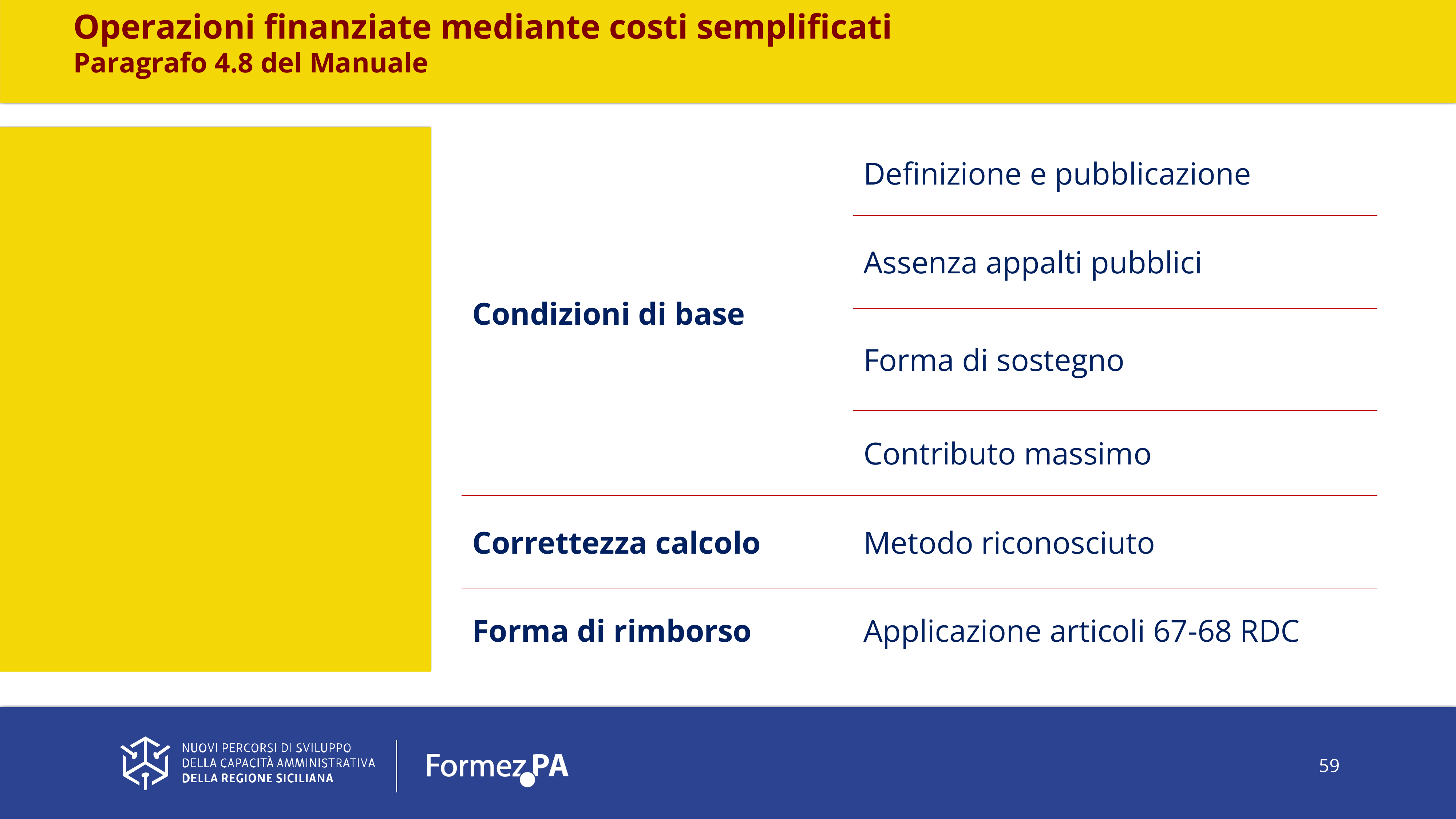

Operazioni finanziate mediante costi semplificati
Paragrafo 4.8 del Manuale

| Condizioni di base | Definizione e pubblicazione |
| --- | --- |
|  | Assenza appalti pubblici |
|  | Forma di sostegno |
|  | Contributo massimo |
| Correttezza calcolo | Metodo riconosciuto |
| Forma di rimborso | Applicazione articoli 67-68 RDC |